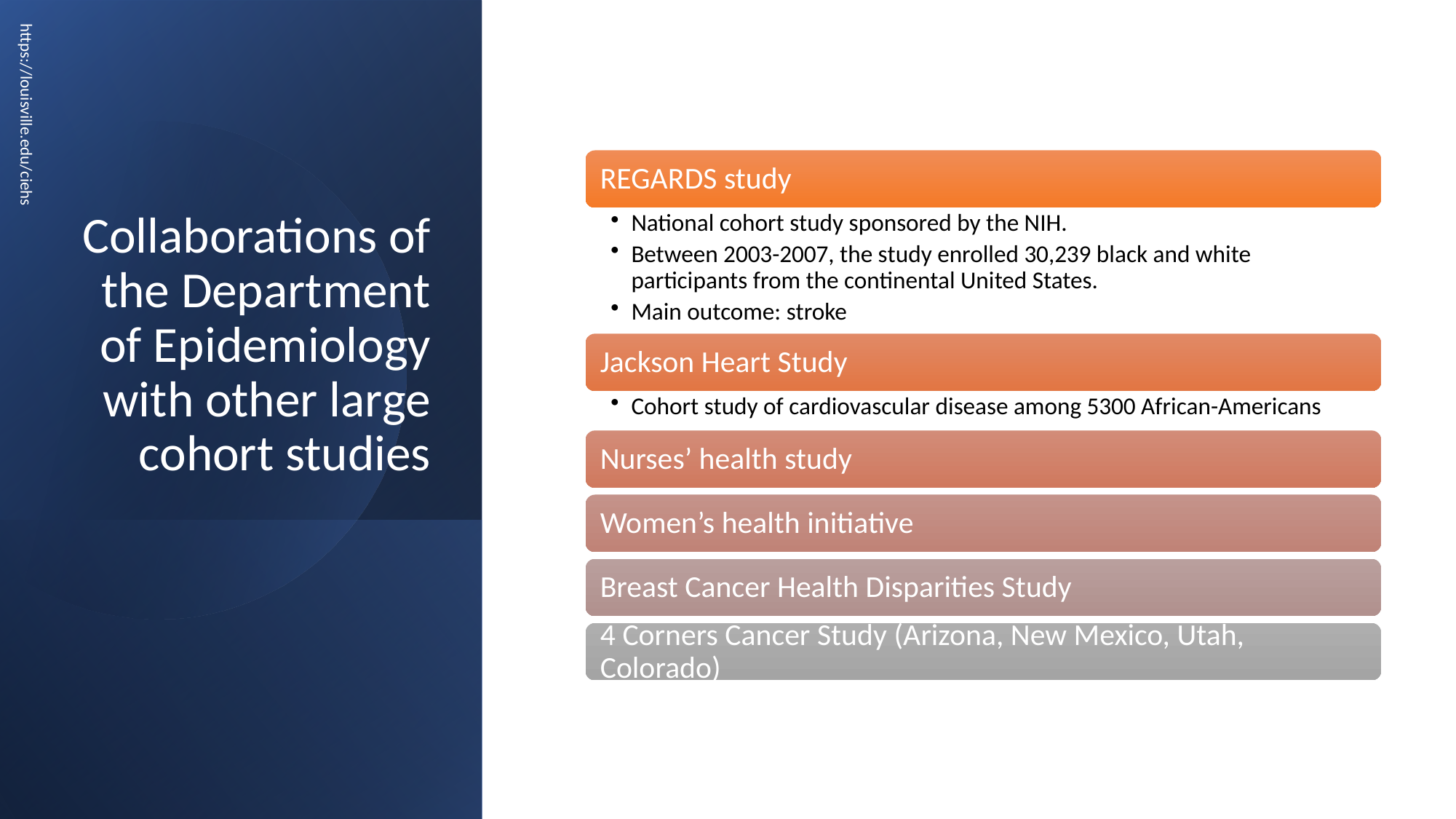

REGARDS study
National cohort study sponsored by the NIH.
Between 2003-2007, the study enrolled 30,239 black and white participants from the continental United States.
Main outcome: stroke
Jackson Heart Study
Cohort study of cardiovascular disease among 5300 African-Americans
Nurses’ health study
Women’s health initiative
Breast Cancer Health Disparities Study
4 Corners Cancer Study (Arizona, New Mexico, Utah, Colorado)

# Collaborations of the Department of Epidemiology with other large cohort studies
https://louisville.edu/ciehs